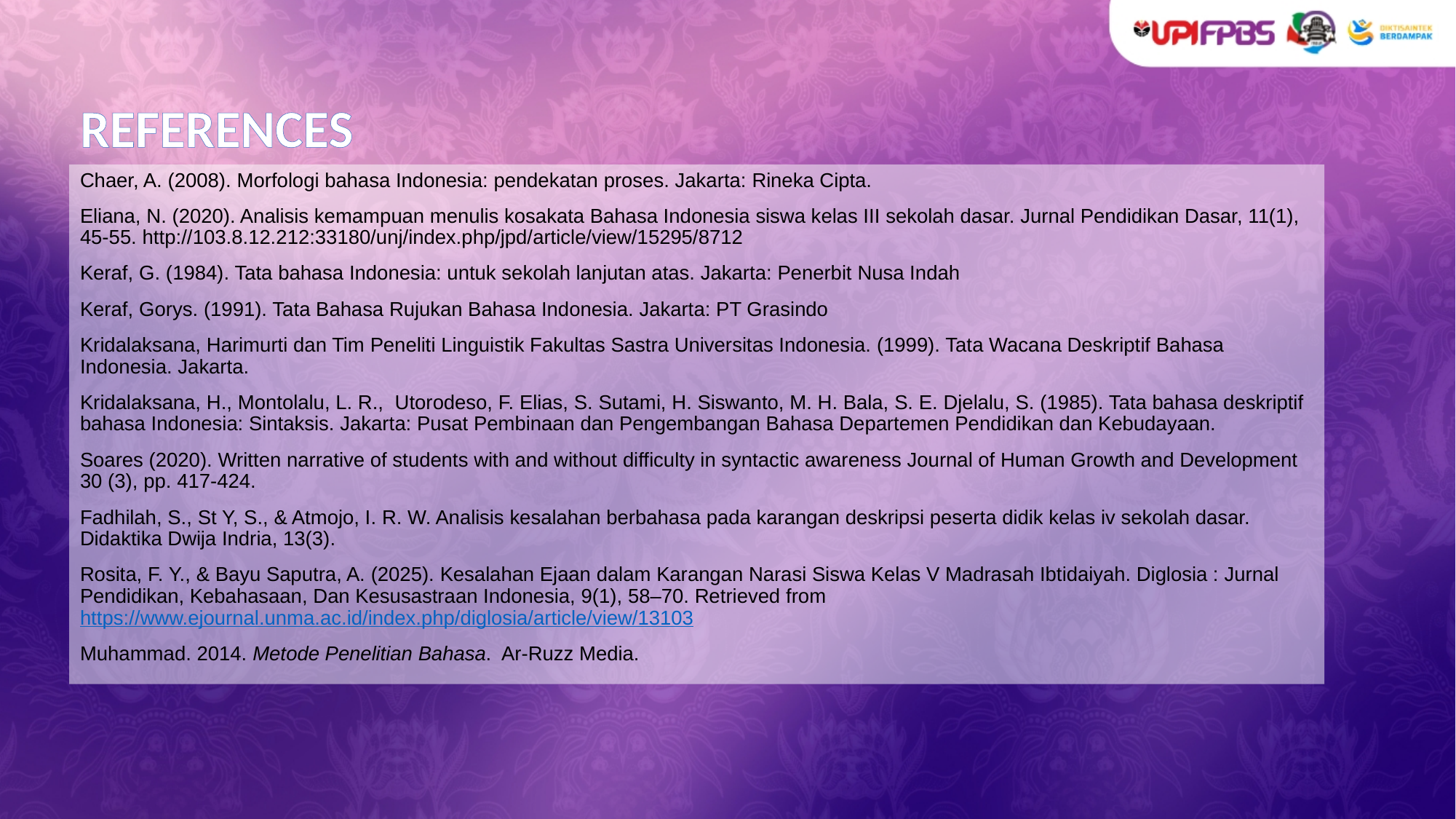

# REFERENCES
Chaer, A. (2008). Morfologi bahasa Indonesia: pendekatan proses. Jakarta: Rineka Cipta.
Eliana, N. (2020). Analisis kemampuan menulis kosakata Bahasa Indonesia siswa kelas III sekolah dasar. Jurnal Pendidikan Dasar, 11(1), 45-55. http://103.8.12.212:33180/unj/index.php/jpd/article/view/15295/8712
Keraf, G. (1984). Tata bahasa Indonesia: untuk sekolah lanjutan atas. Jakarta: Penerbit Nusa Indah
Keraf, Gorys. (1991). Tata Bahasa Rujukan Bahasa Indonesia. Jakarta: PT Grasindo
Kridalaksana, Harimurti dan Tim Peneliti Linguistik Fakultas Sastra Universitas Indonesia. (1999). Tata Wacana Deskriptif Bahasa Indonesia. Jakarta.
Kridalaksana, H., Montolalu, L. R.,  Utorodeso, F. Elias, S. Sutami, H. Siswanto, M. H. Bala, S. E. Djelalu, S. (1985). Tata bahasa deskriptif bahasa Indonesia: Sintaksis. Jakarta: Pusat Pembinaan dan Pengembangan Bahasa Departemen Pendidikan dan Kebudayaan.
Soares (2020). Written narrative of students with and without difficulty in syntactic awareness Journal of Human Growth and Development 30 (3), pp. 417-424.
Fadhilah, S., St Y, S., & Atmojo, I. R. W. Analisis kesalahan berbahasa pada karangan deskripsi peserta didik kelas iv sekolah dasar. Didaktika Dwija Indria, 13(3).
Rosita, F. Y., & Bayu Saputra, A. (2025). Kesalahan Ejaan dalam Karangan Narasi Siswa Kelas V Madrasah Ibtidaiyah. Diglosia : Jurnal Pendidikan, Kebahasaan, Dan Kesusastraan Indonesia, 9(1), 58–70. Retrieved from https://www.ejournal.unma.ac.id/index.php/diglosia/article/view/13103
Muhammad. 2014. Metode Penelitian Bahasa.  Ar-Ruzz Media.